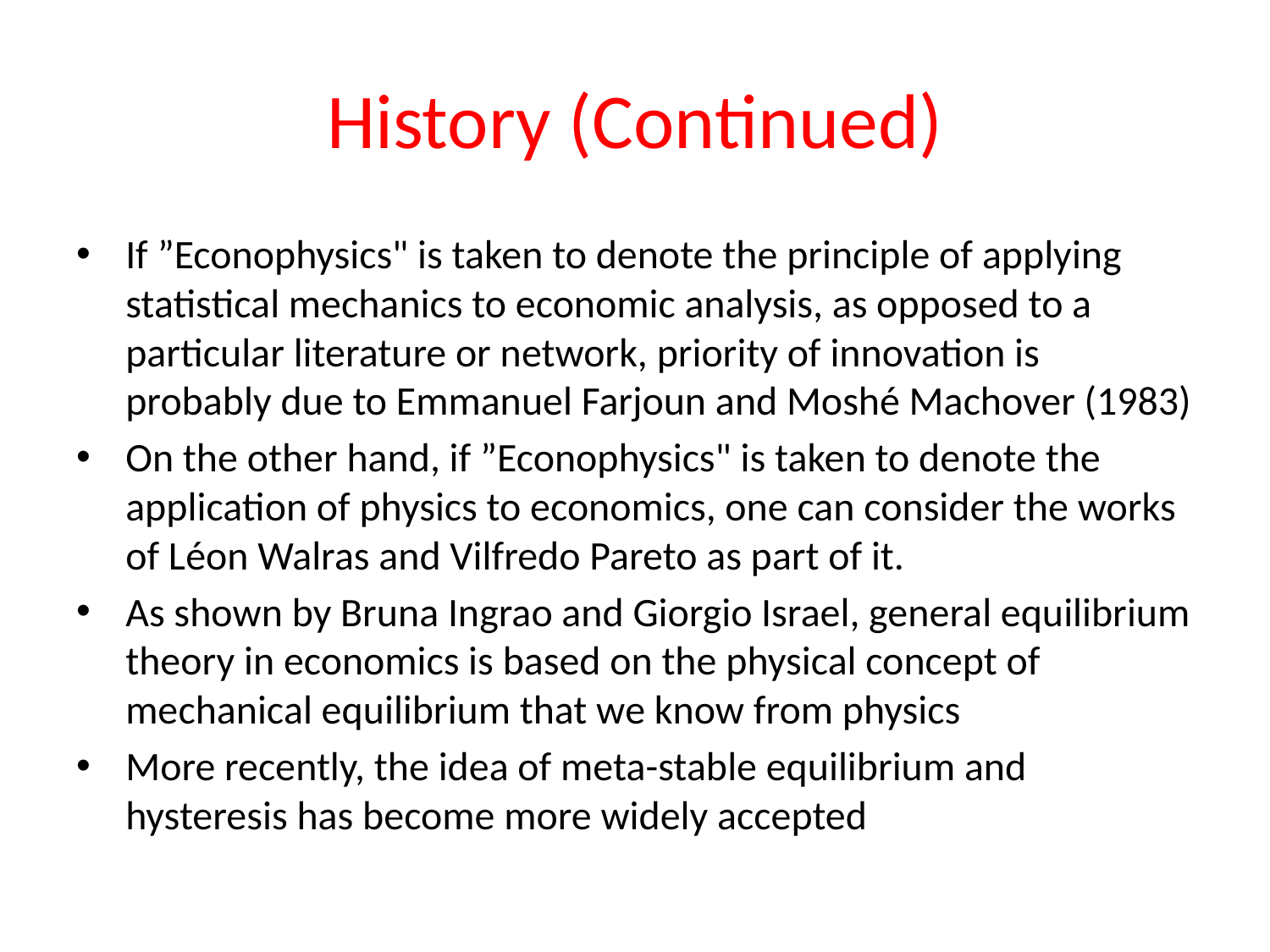

# History (Continued)
If ”Econophysics" is taken to denote the principle of applying statistical mechanics to economic analysis, as opposed to a particular literature or network, priority of innovation is probably due to Emmanuel Farjoun and Moshé Machover (1983)
On the other hand, if ”Econophysics" is taken to denote the application of physics to economics, one can consider the works of Léon Walras and Vilfredo Pareto as part of it.
As shown by Bruna Ingrao and Giorgio Israel, general equilibrium theory in economics is based on the physical concept of mechanical equilibrium that we know from physics
More recently, the idea of meta-stable equilibrium and hysteresis has become more widely accepted